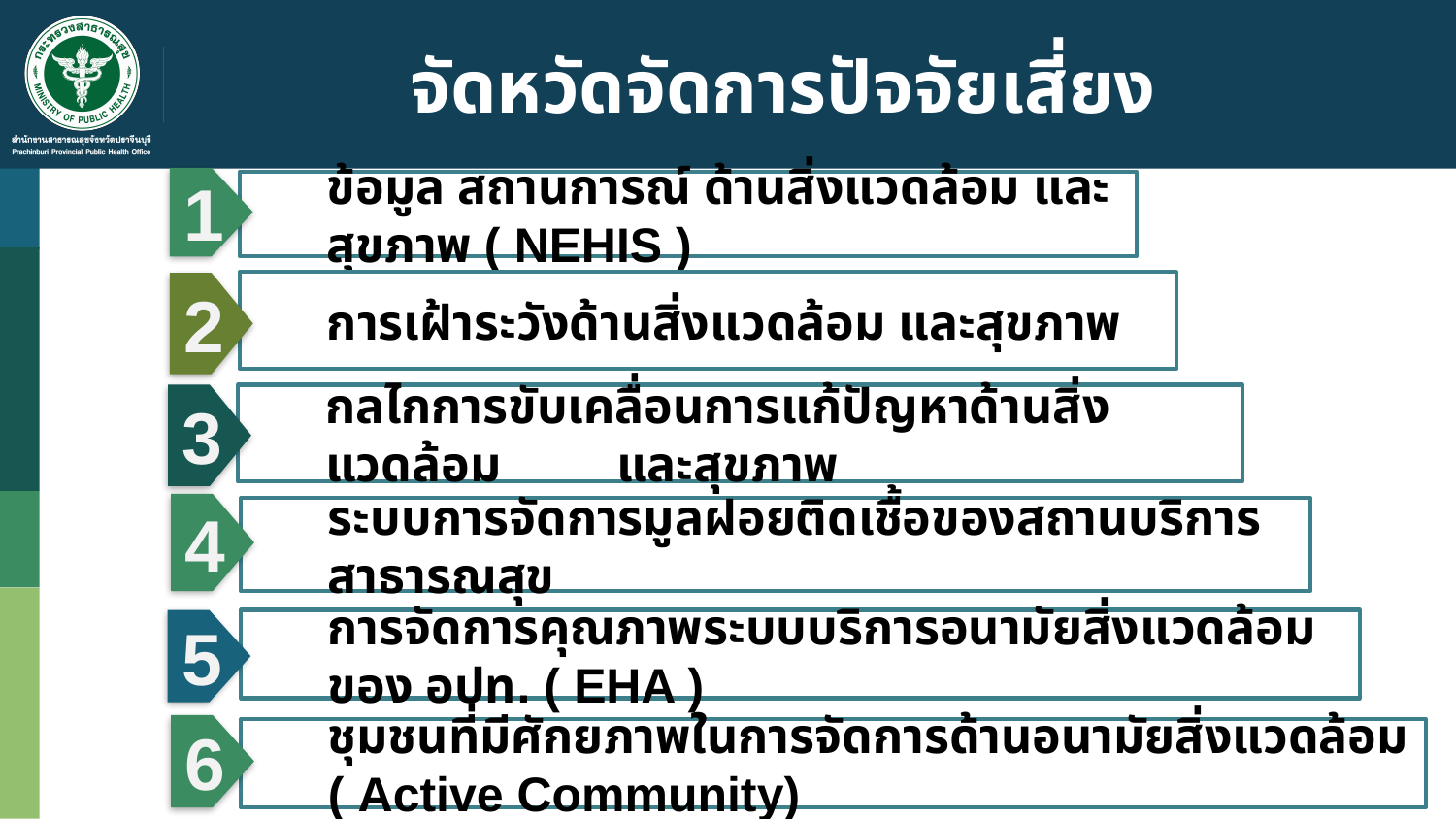

# จัดหวัดจัดการปัจจัยเสี่ยง
1
ข้อมูล สถานการณ์ ด้านสิ่งแวดล้อม และสุขภาพ ( NEHIS )
การเฝ้าระวังด้านสิ่งแวดล้อม และสุขภาพ
2
กลไกการขับเคลื่อนการแก้ปัญหาด้านสิ่งแวดล้อม 	และสุขภาพ
3
4
ระบบการจัดการมูลฝอยติดเชื้อของสถานบริการสาธารณสุข
5
การจัดการคุณภาพระบบบริการอนามัยสิ่งแวดล้อมของ อปท. ( EHA )
6
ชุมชนที่มีศักยภาพในการจัดการด้านอนามัยสิ่งแวดล้อม ( Active Community)